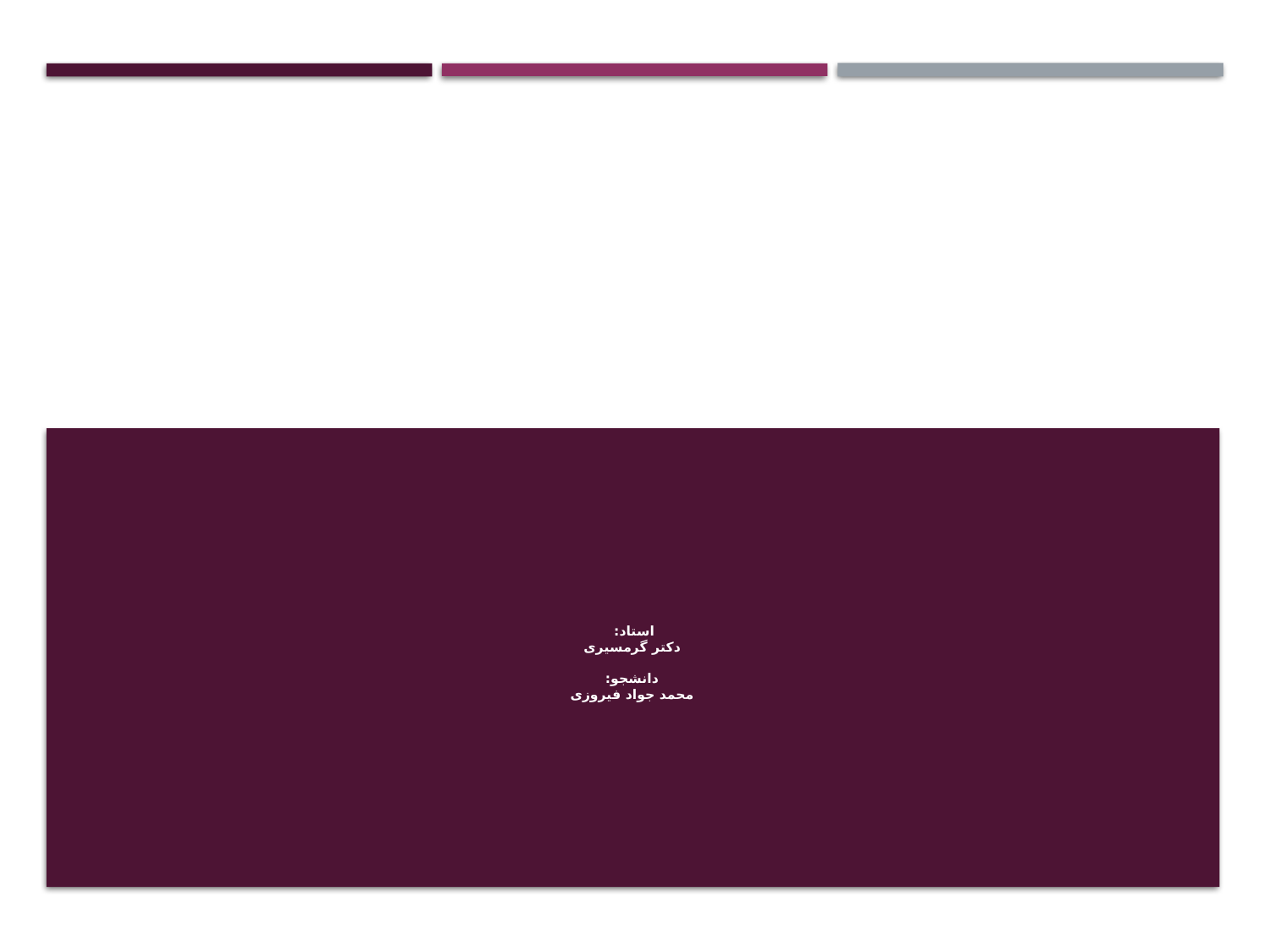

# بسمه تعالی دانشگاه آزاد اسلامی واحد سیرجان درس سمینار تحلیل روش FTIR استاد: دکتر گرمسیری دانشجو: محمد جواد فیروزی